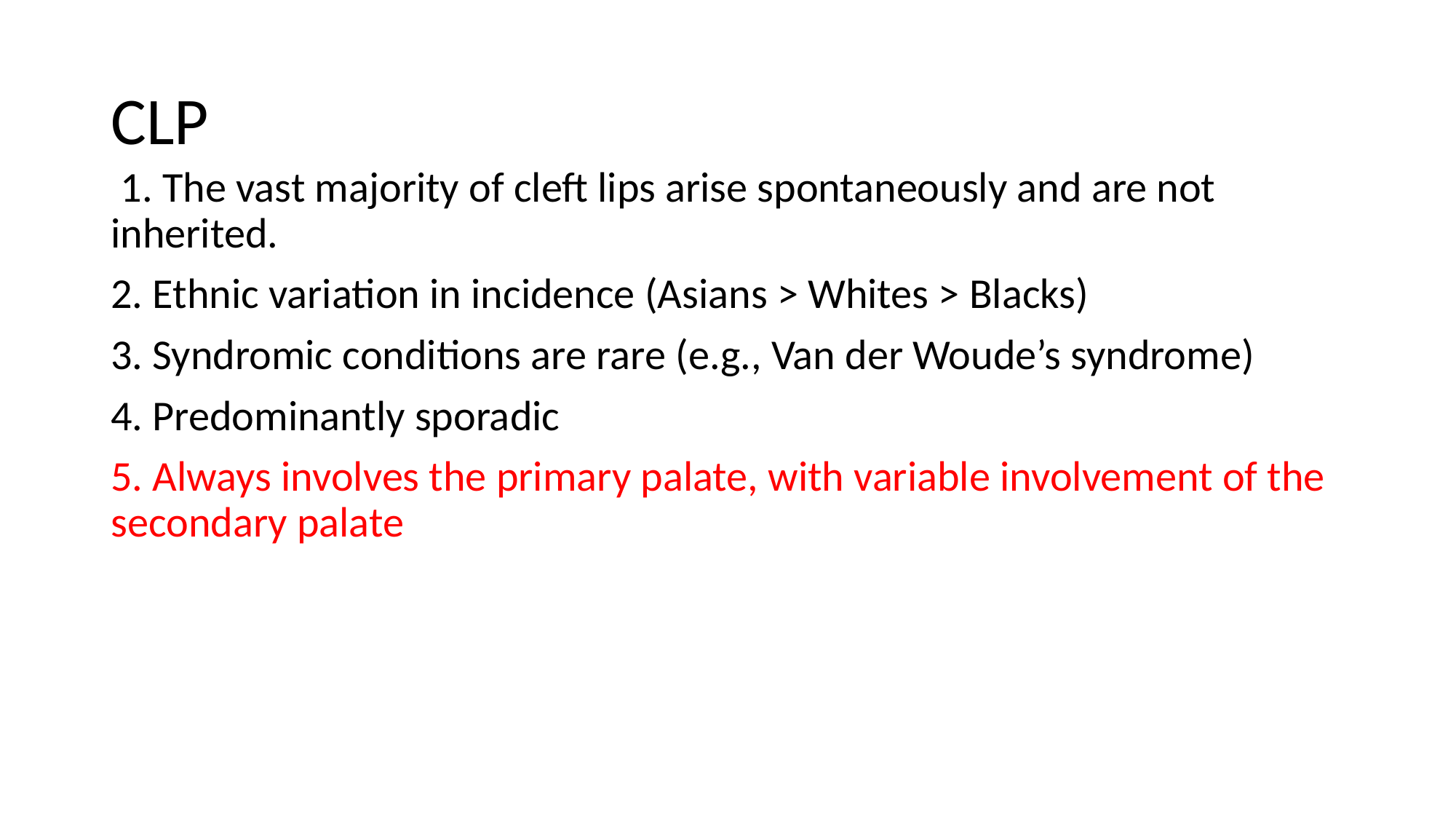

# CLP
 1. The vast majority of cleft lips arise spontaneously and are not inherited.
2. Ethnic variation in incidence (Asians > Whites > Blacks)
3. Syndromic conditions are rare (e.g., Van der Woude’s syndrome)
4. Predominantly sporadic
5. Always involves the primary palate, with variable involvement of the secondary palate